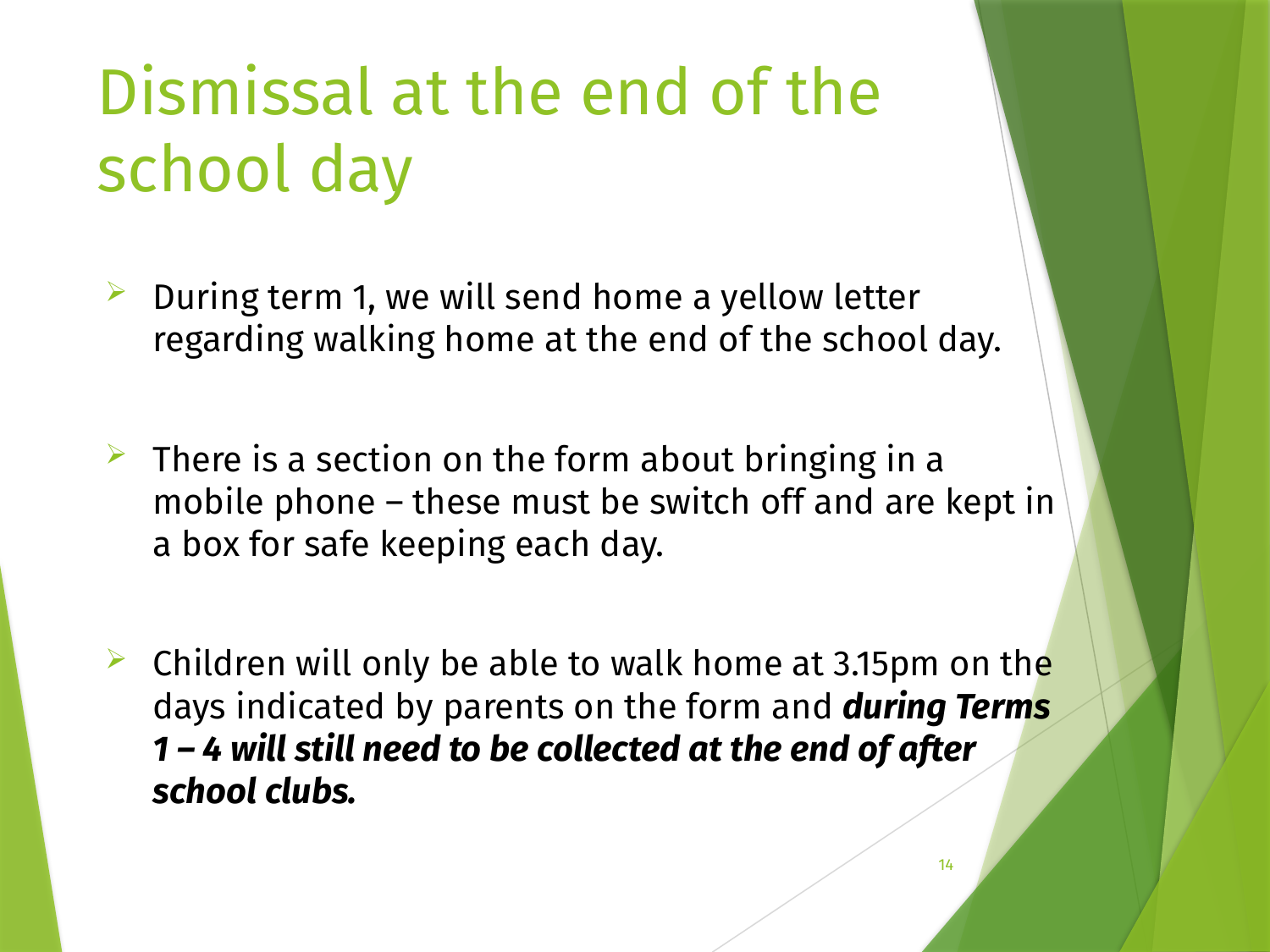

# Dismissal at the end of the school day
During term 1, we will send home a yellow letter regarding walking home at the end of the school day.

There is a section on the form about bringing in a mobile phone – these must be switch off and are kept in a box for safe keeping each day.

Children will only be able to walk home at 3.15pm on the days indicated by parents on the form and during Terms 1 – 4 will still need to be collected at the end of after school clubs.
14